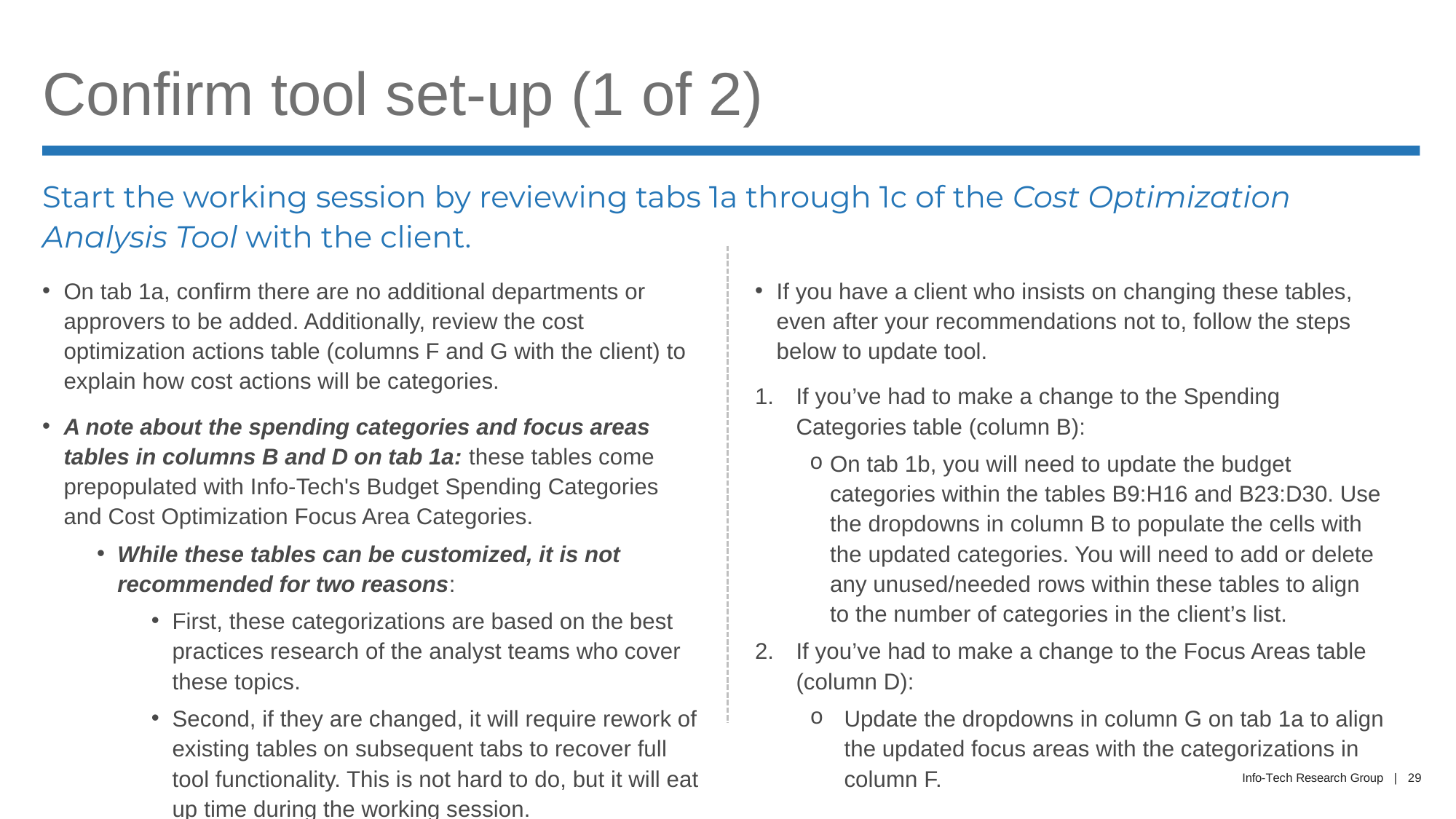

# Confirm tool set-up (1 of 2)

Start the working session by reviewing tabs 1a through 1c of the Cost Optimization Analysis Tool with the client.

On tab 1a, confirm there are no additional departments or approvers to be added. Additionally, review the cost optimization actions table (columns F and G with the client) to explain how cost actions will be categories.
A note about the spending categories and focus areas tables in columns B and D on tab 1a: these tables come prepopulated with Info-Tech's Budget Spending Categories and Cost Optimization Focus Area Categories.
While these tables can be customized, it is not recommended for two reasons:
First, these categorizations are based on the best practices research of the analyst teams who cover these topics.
Second, if they are changed, it will require rework of existing tables on subsequent tabs to recover full tool functionality. This is not hard to do, but it will eat up time during the working session.

If you have a client who insists on changing these tables, even after your recommendations not to, follow the steps below to update tool.
If you’ve had to make a change to the Spending Categories table (column B):
On tab 1b, you will need to update the budget categories within the tables B9:H16 and B23:D30. Use the dropdowns in column B to populate the cells with the updated categories. You will need to add or delete any unused/needed rows within these tables to align to the number of categories in the client’s list.
If you’ve had to make a change to the Focus Areas table (column D):
Update the dropdowns in column G on tab 1a to align the updated focus areas with the categorizations in column F.